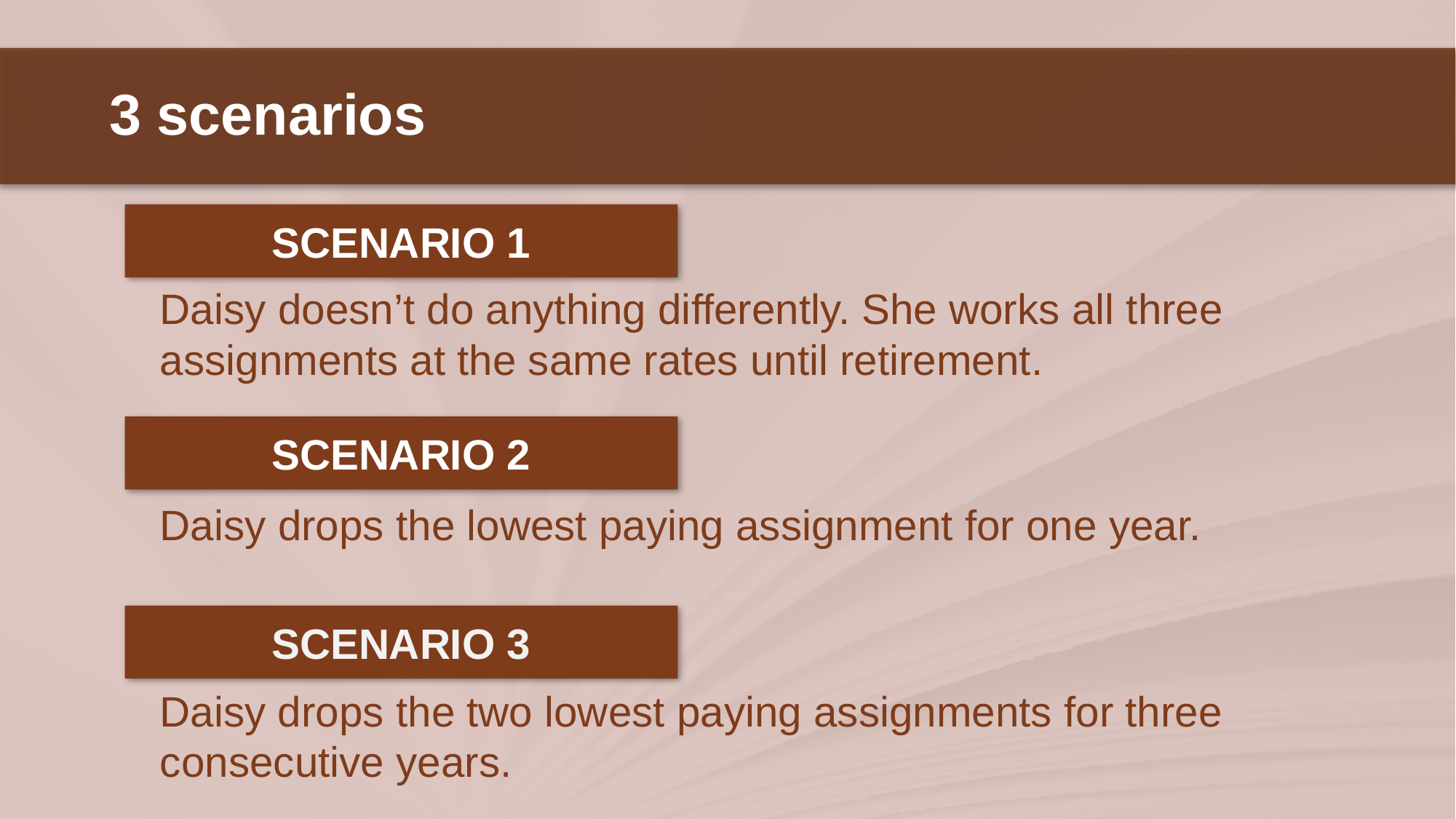

3 scenarios
SCENARIO 1
Daisy doesn’t do anything differently. She works all three assignments at the same rates until retirement.
SCENARIO 2
Daisy drops the lowest paying assignment for one year.
SCENARIO 3
Daisy drops the two lowest paying assignments for three consecutive years.